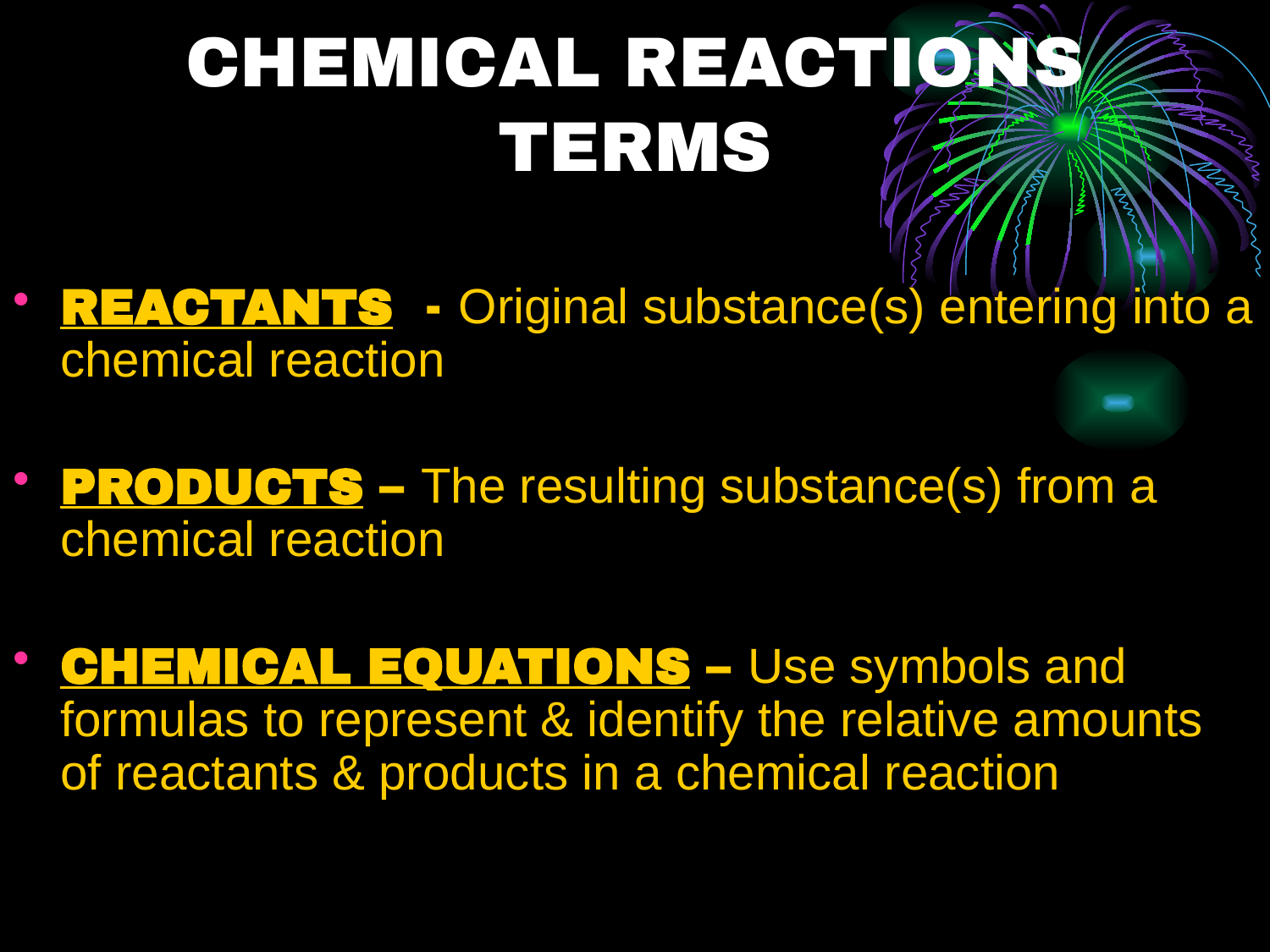

# CHEMICAL REACTIONS TERMS
REACTANTS  - Original substance(s) entering into a chemical reaction

PRODUCTS – The resulting substance(s) from a chemical reaction

CHEMICAL EQUATIONS – Use symbols and formulas to represent & identify the relative amounts of reactants & products in a chemical reaction